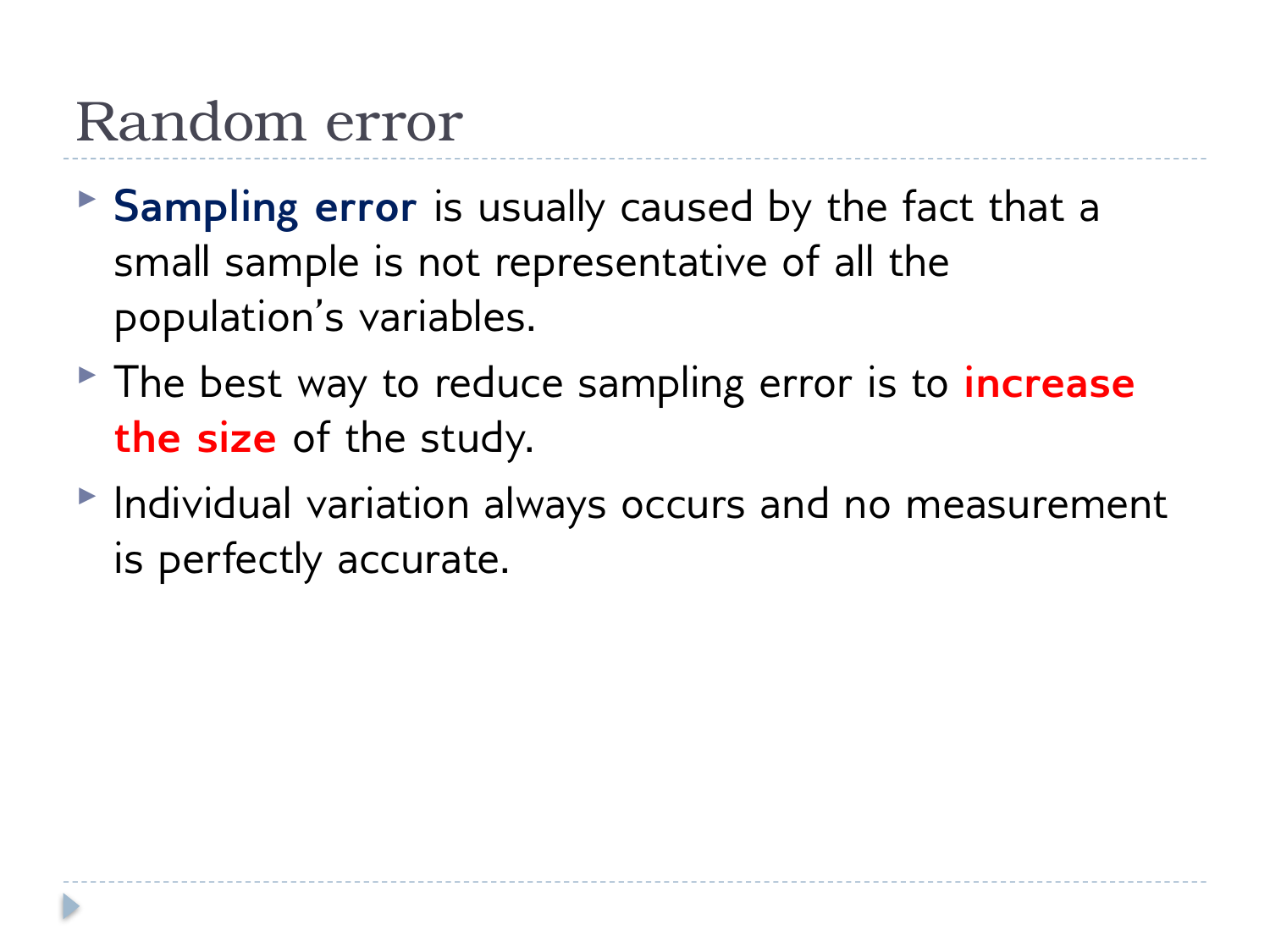

# Random error
Sampling error is usually caused by the fact that a small sample is not representative of all the population’s variables.
The best way to reduce sampling error is to increase the size of the study.
Individual variation always occurs and no measurement is perfectly accurate.